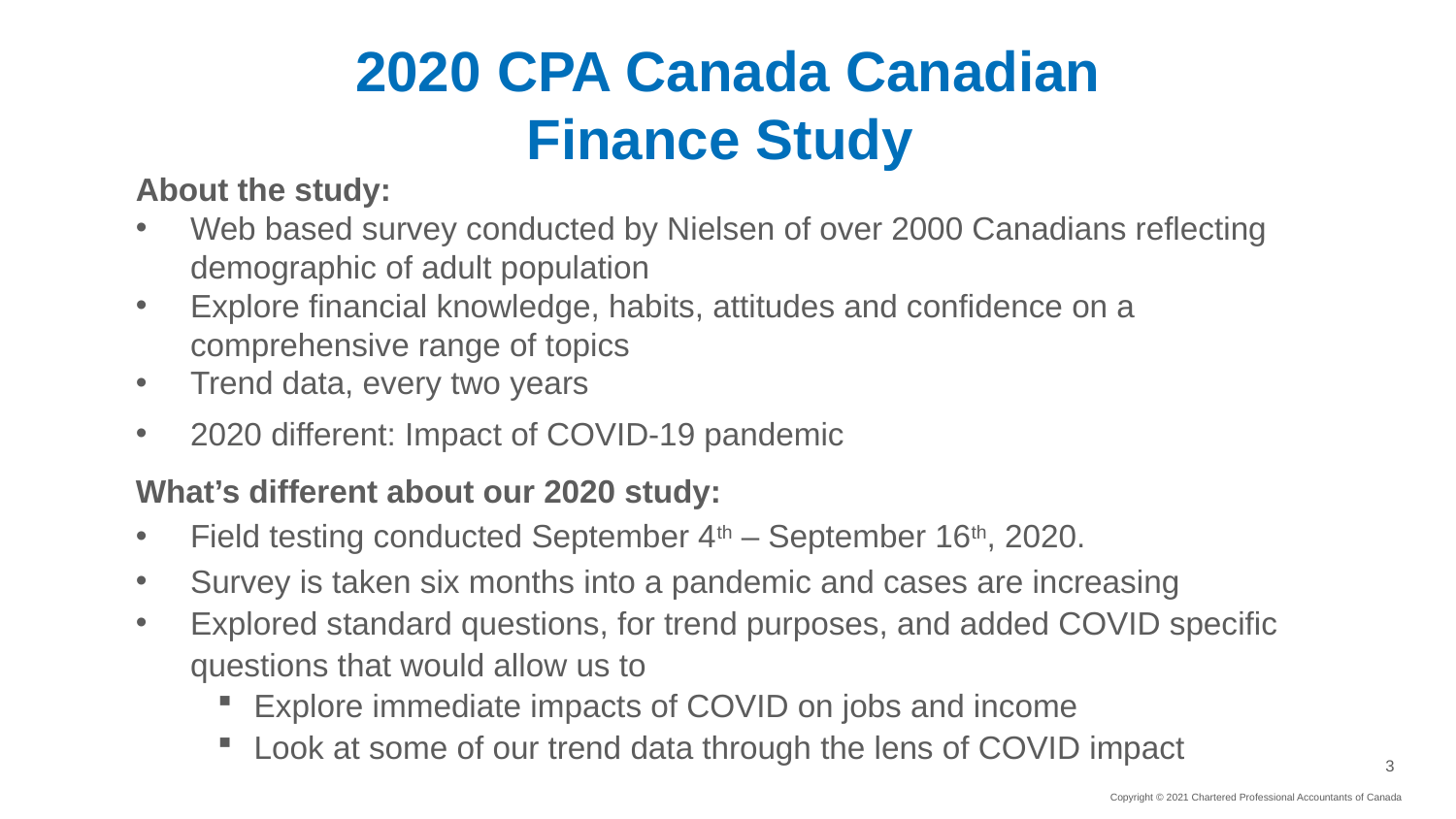

# 2020 CPA Canada Canadian Finance Study
About the study:
Web based survey conducted by Nielsen of over 2000 Canadians reflecting demographic of adult population
Explore financial knowledge, habits, attitudes and confidence on a comprehensive range of topics
Trend data, every two years
2020 different: Impact of COVID-19 pandemic
What’s different about our 2020 study:
Field testing conducted September 4th – September 16th, 2020.
Survey is taken six months into a pandemic and cases are increasing
Explored standard questions, for trend purposes, and added COVID specific questions that would allow us to
Explore immediate impacts of COVID on jobs and income
Look at some of our trend data through the lens of COVID impact
Copyright © 2021 Chartered Professional Accountants of Canada